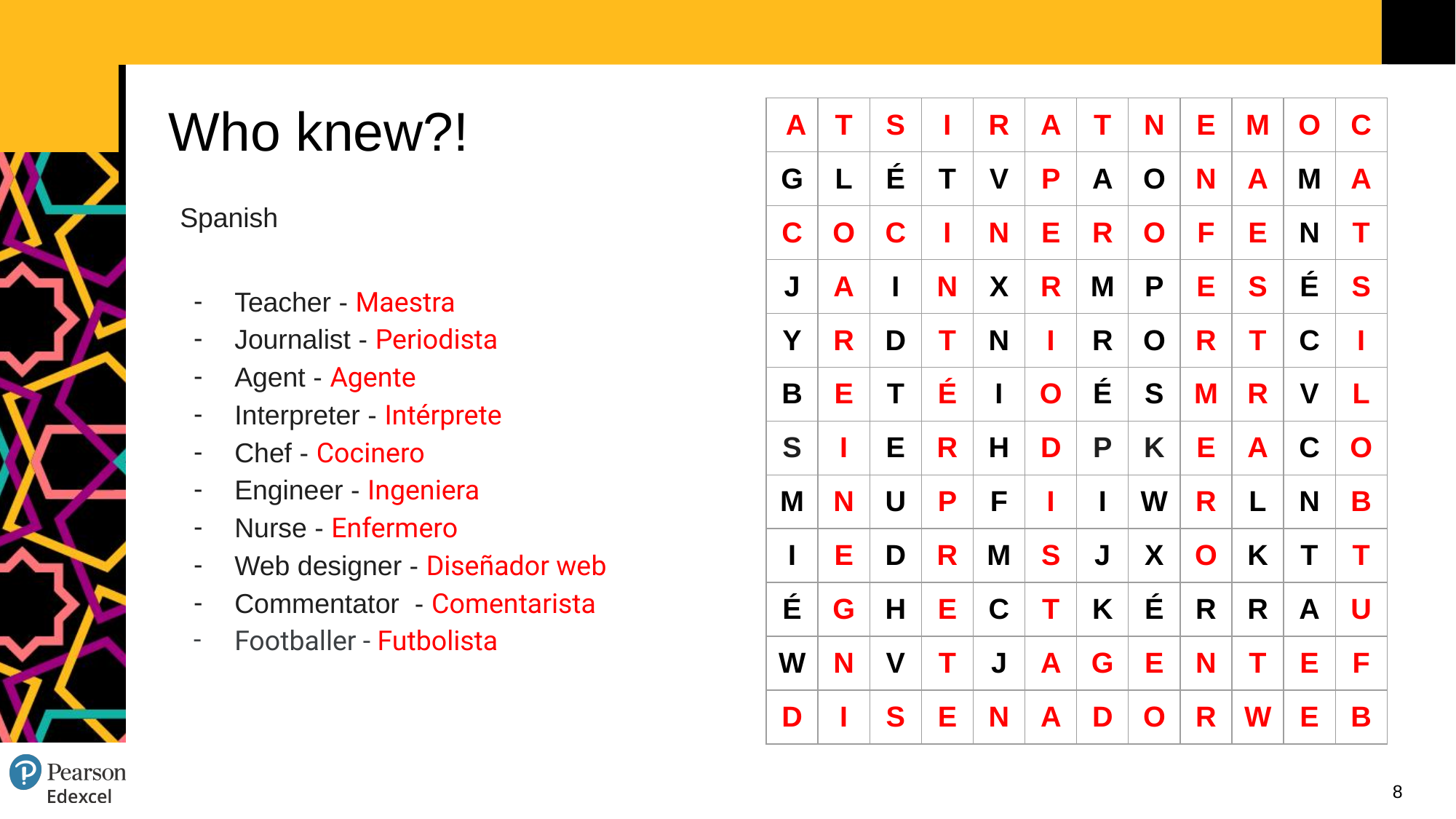

# Who knew?!
| A | T | S | I | R | A | T | N | E | M | O | C |
| --- | --- | --- | --- | --- | --- | --- | --- | --- | --- | --- | --- |
| G | L | É | T | V | P | A | O | N | A | M | A |
| C | O | C | I | N | E | R | O | F | E | N | T |
| J | A | I | N | X | R | M | P | E | S | É | S |
| Y | R | D | T | N | I | R | O | R | T | C | I |
| B | E | T | É | I | O | É | S | M | R | V | L |
| S | I | E | R | H | D | P | K | E | A | C | O |
| M | N | U | P | F | I | I | W | R | L | N | B |
| I | E | D | R | M | S | J | X | O | K | T | T |
| É | G | H | E | C | T | K | É | R | R | A | U |
| W | N | V | T | J | A | G | E | N | T | E | F |
| D | I | S | E | N | A | D | O | R | W | E | B |
Spanish

Teacher - Maestra
Journalist - Periodista
Agent - Agente
Interpreter - Intérprete
Chef - Cocinero
Engineer - Ingeniera
Nurse - Enfermero
Web designer - Diseñador web
Commentator  - Comentarista
Footballer - Futbolista
8